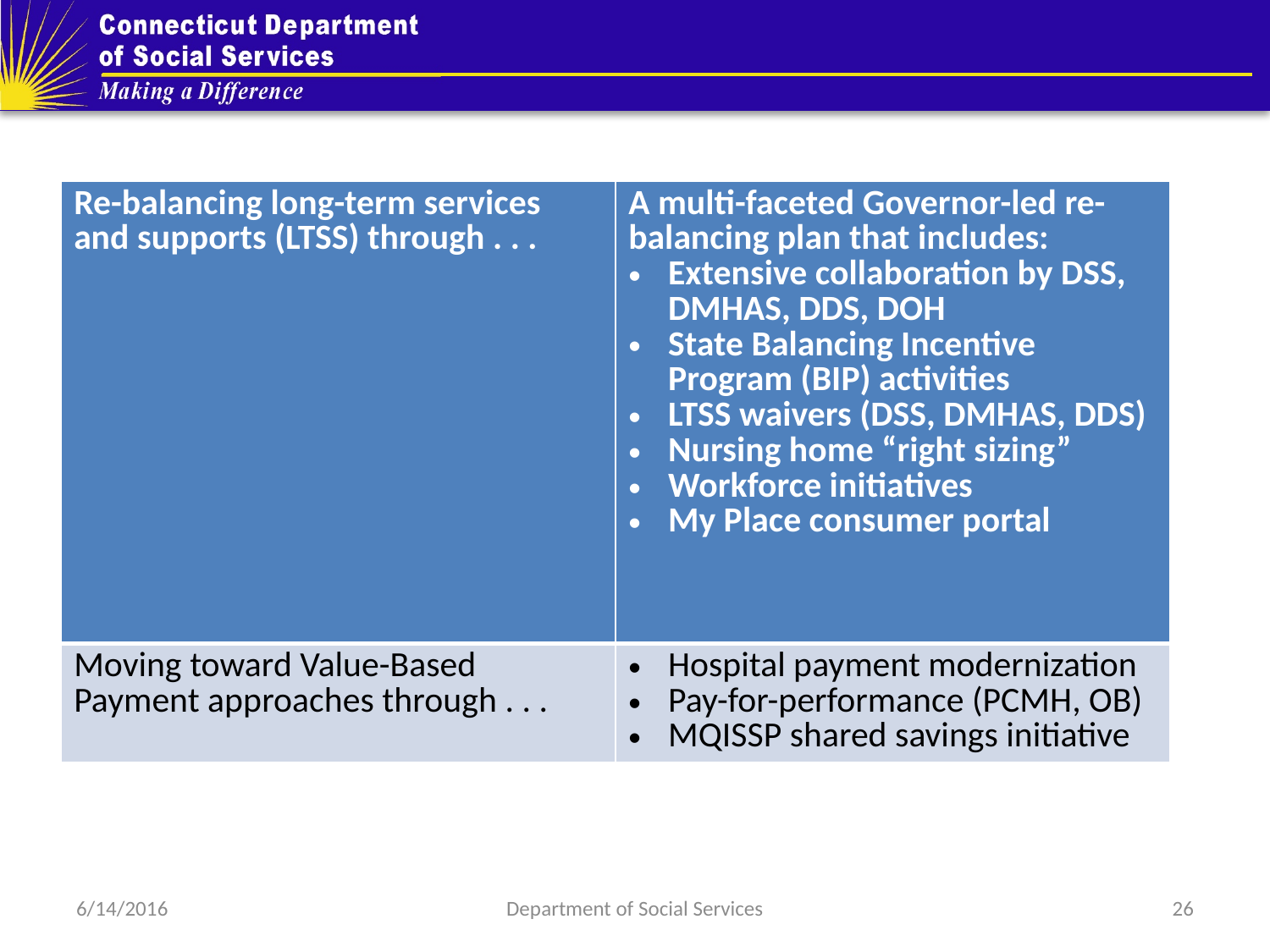

#

| Re-balancing long-term services and supports (LTSS) through . . . | A multi-faceted Governor-led re-balancing plan that includes: Extensive collaboration by DSS, DMHAS, DDS, DOH State Balancing Incentive Program (BIP) activities LTSS waivers (DSS, DMHAS, DDS) Nursing home “right sizing” Workforce initiatives My Place consumer portal |
| --- | --- |
| Moving toward Value-Based Payment approaches through . . . | Hospital payment modernization Pay-for-performance (PCMH, OB) MQISSP shared savings initiative |
6/14/2016
Department of Social Services
26